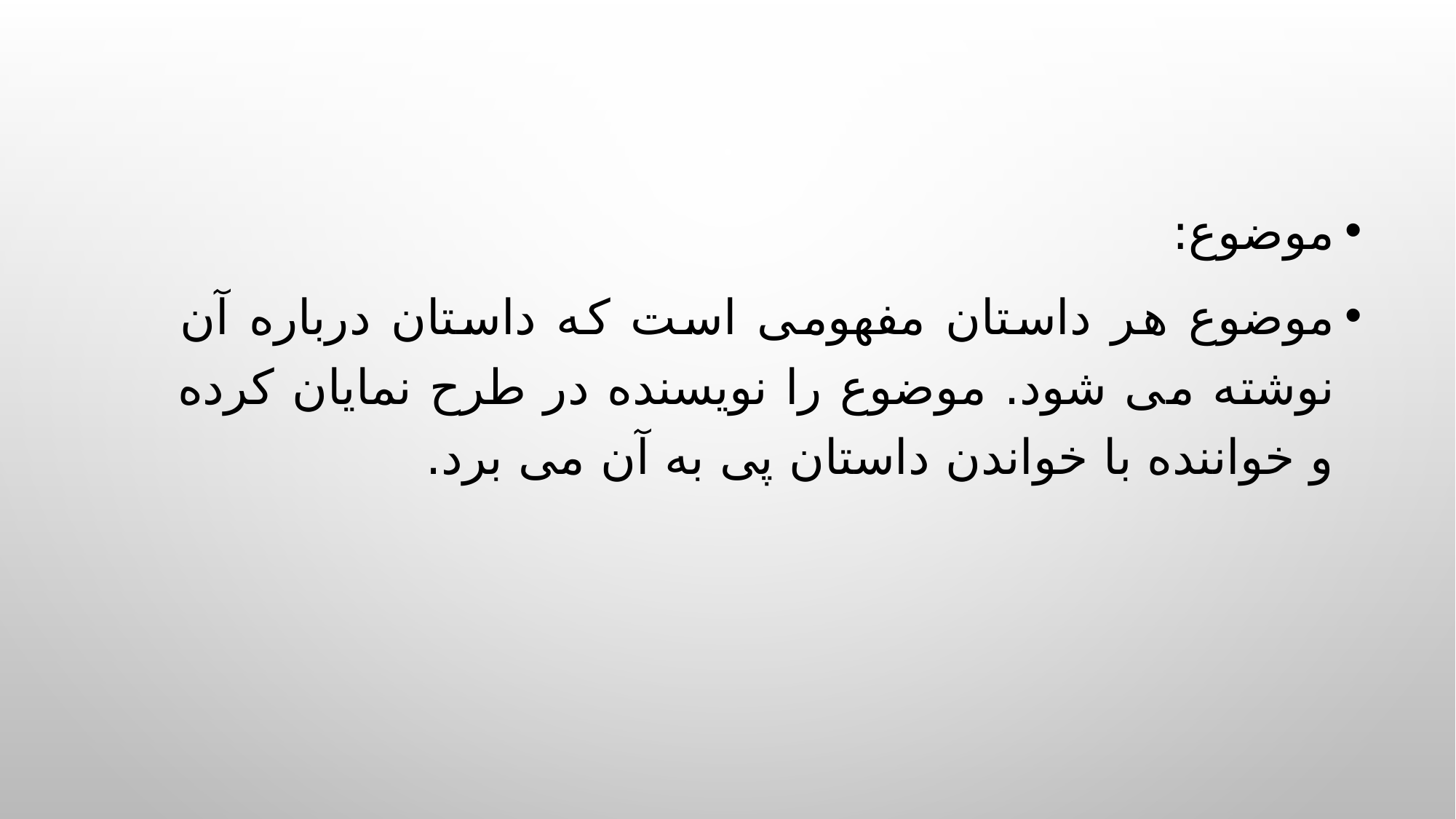

موضوع:
موضوع هر داستان مفهومی است که داستان درباره آن نوشته می شود. موضوع را نویسنده در طرح نمایان کرده و خواننده با خواندن داستان پی به آن می برد.